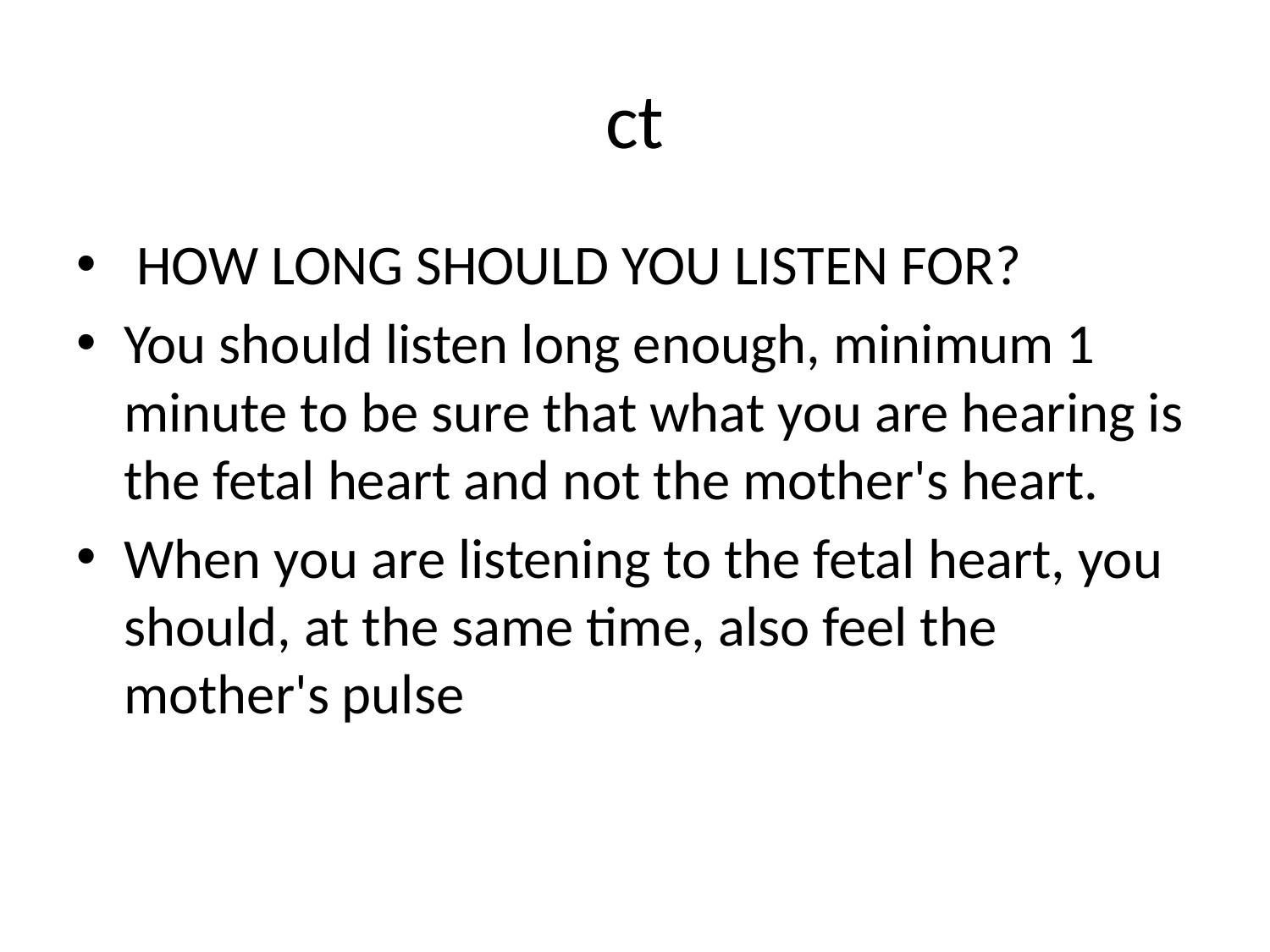

# ct
 HOW LONG SHOULD YOU LISTEN FOR?
You should listen long enough, minimum 1 minute to be sure that what you are hearing is the fetal heart and not the mother's heart.
When you are listening to the fetal heart, you should, at the same time, also feel the mother's pulse